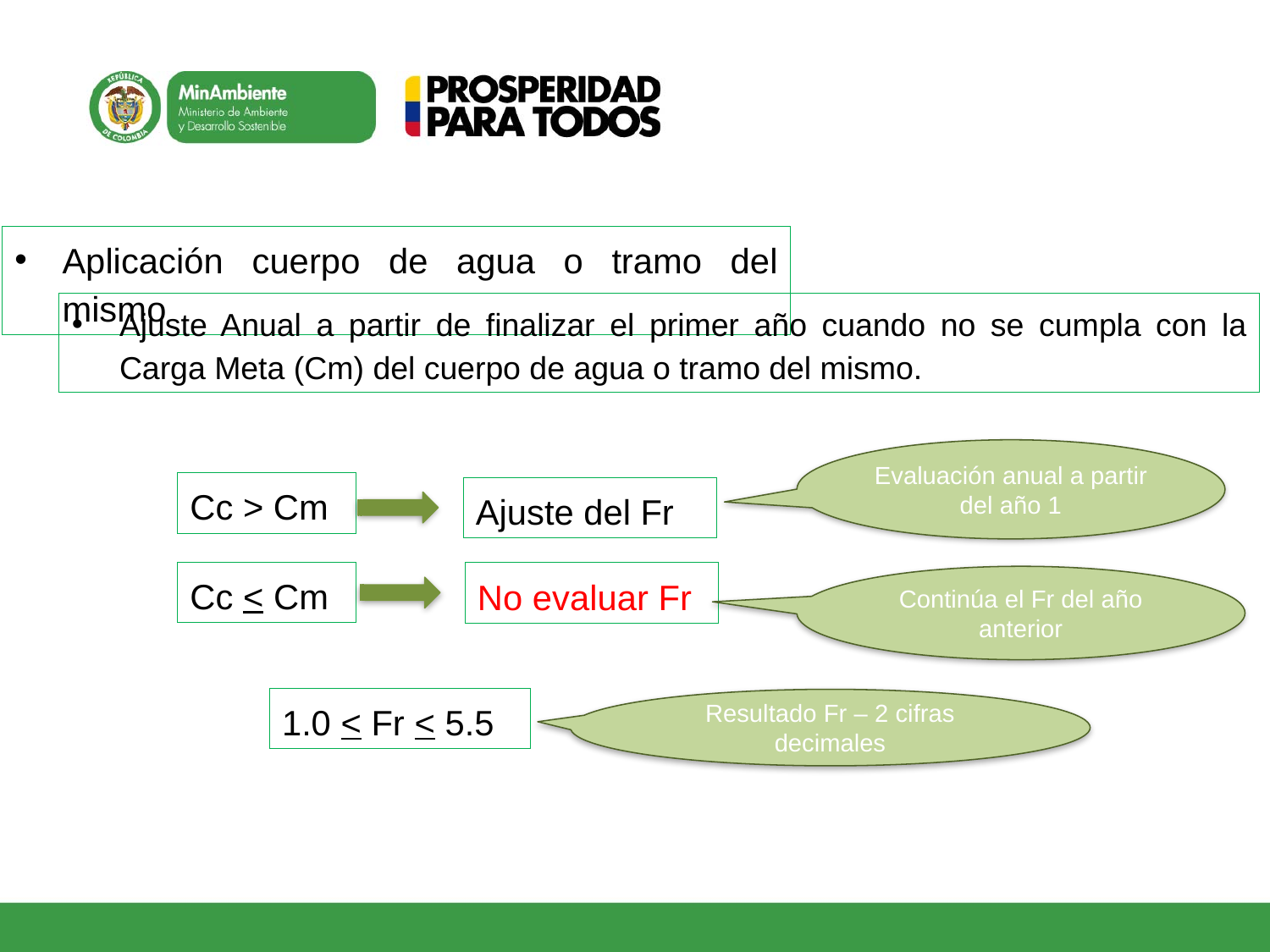

Aplicación cuerpo de agua o tramo del mismo
Ajuste Anual a partir de finalizar el primer año cuando no se cumpla con la Carga Meta (Cm) del cuerpo de agua o tramo del mismo.
Evaluación anual a partir del año 1
Cc > Cm
Ajuste del Fr

Cc < Cm
No evaluar Fr
Continúa el Fr del año anterior

1.0 < Fr < 5.5
Resultado Fr – 2 cifras decimales